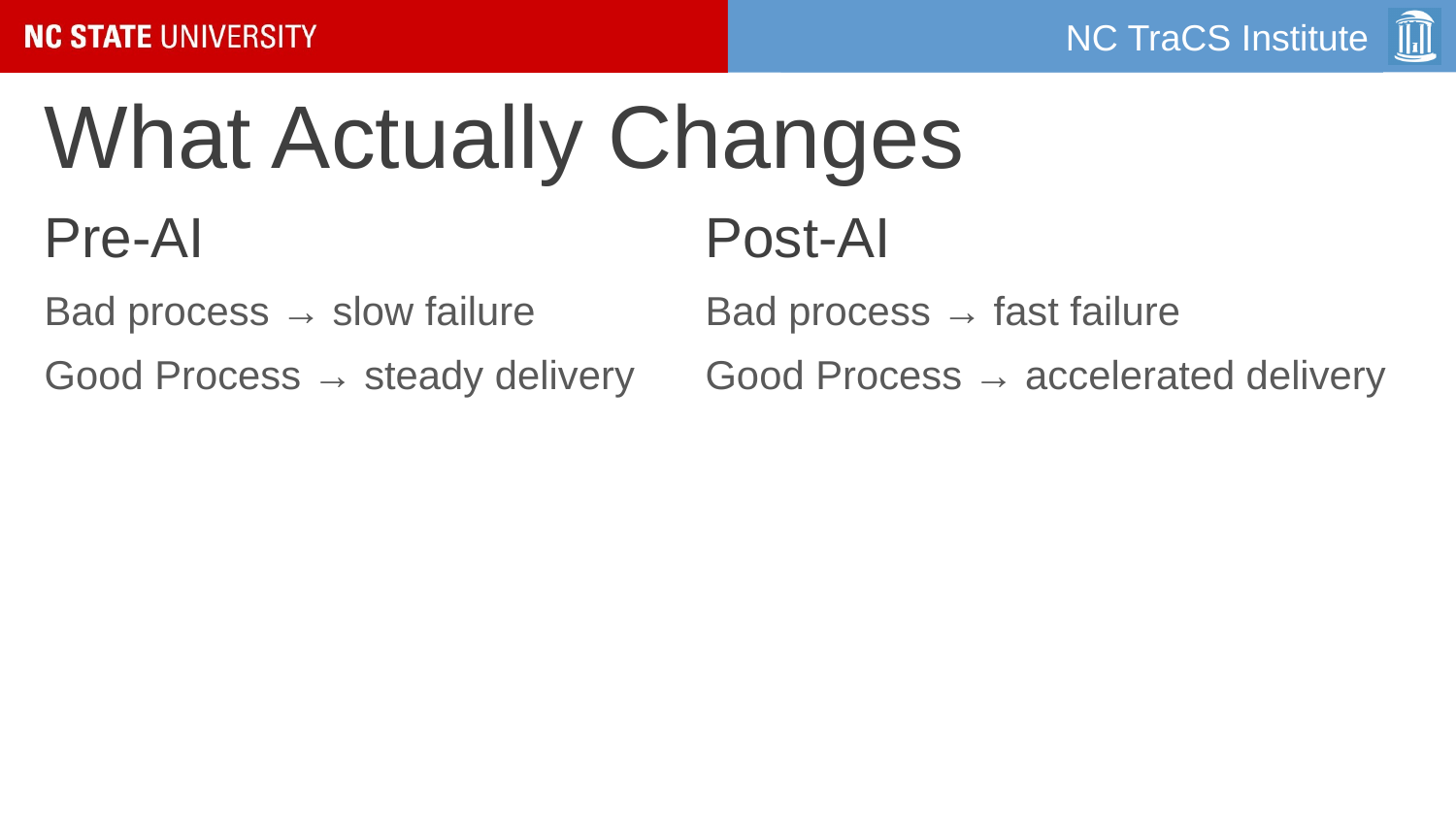

# What Actually Changes
Pre-AI
Bad process → slow failure
Good Process → steady delivery

Post-AI
Bad process → fast failure
Good Process → accelerated delivery